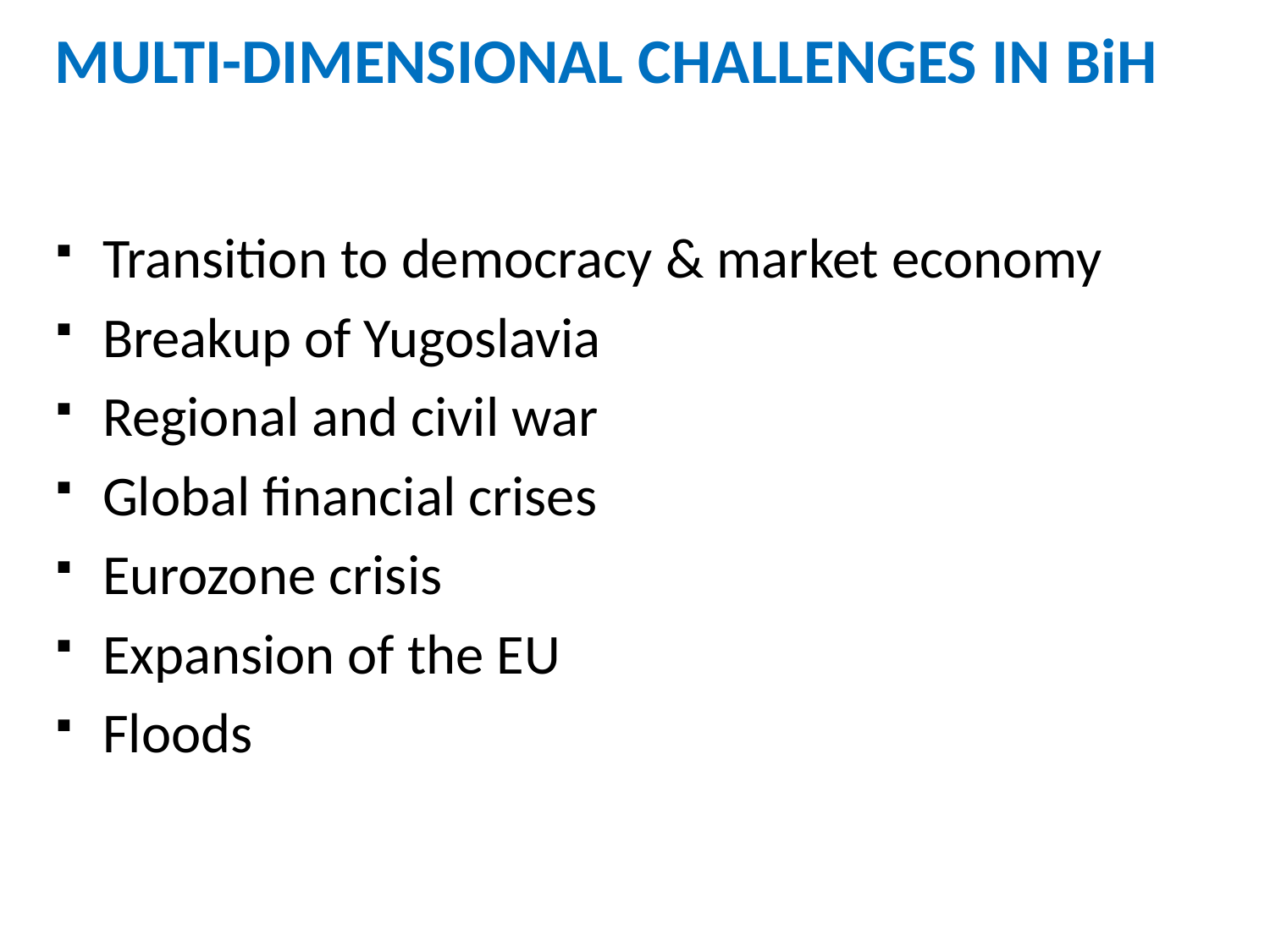

# Multi-dimensional Challenges in BiH
Transition to democracy & market economy
Breakup of Yugoslavia
Regional and civil war
Global financial crises
Eurozone crisis
Expansion of the EU
Floods

2